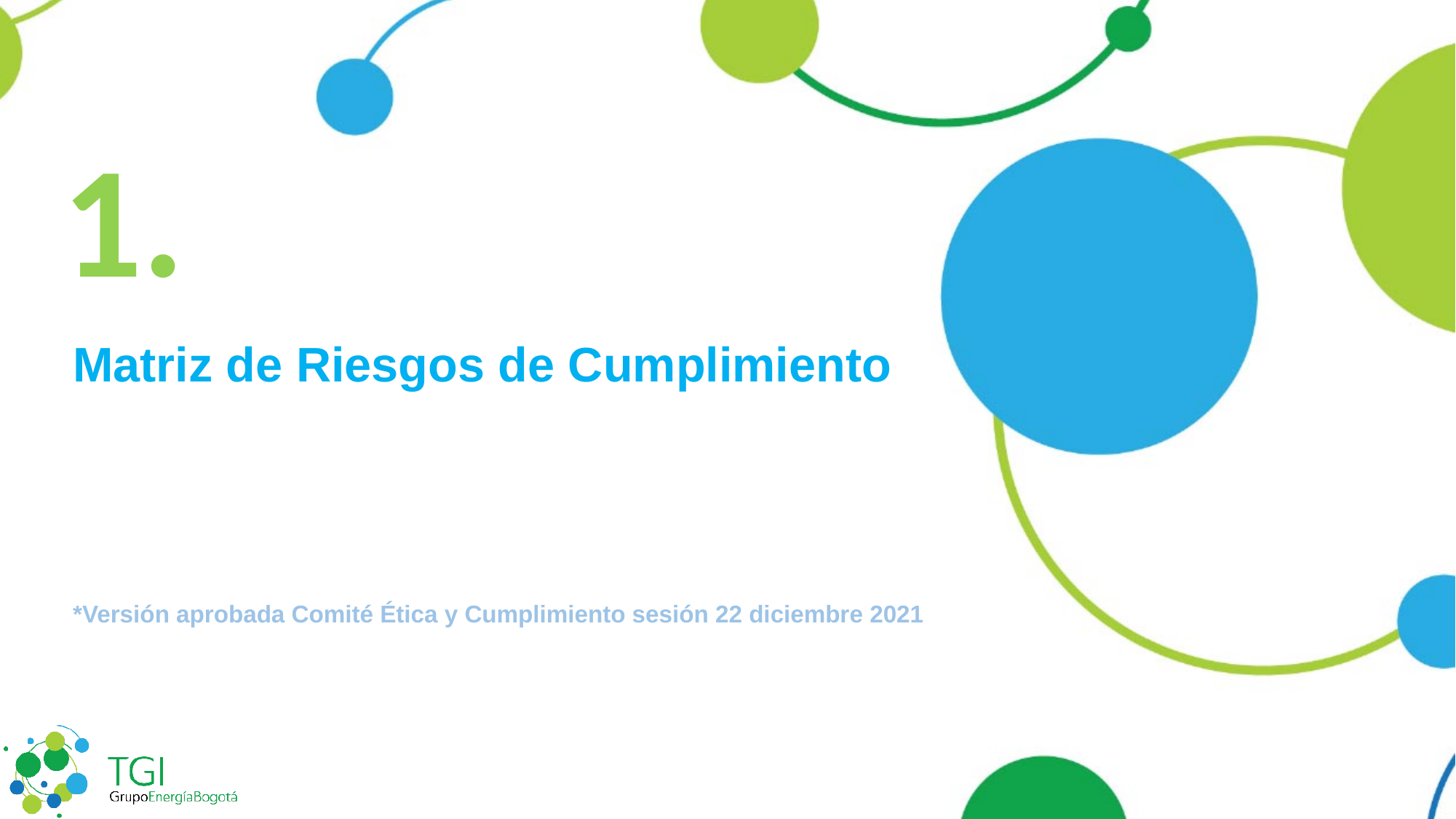

1.
# Matriz de Riesgos de Cumplimiento *Versión aprobada Comité Ética y Cumplimiento sesión 22 diciembre 2021